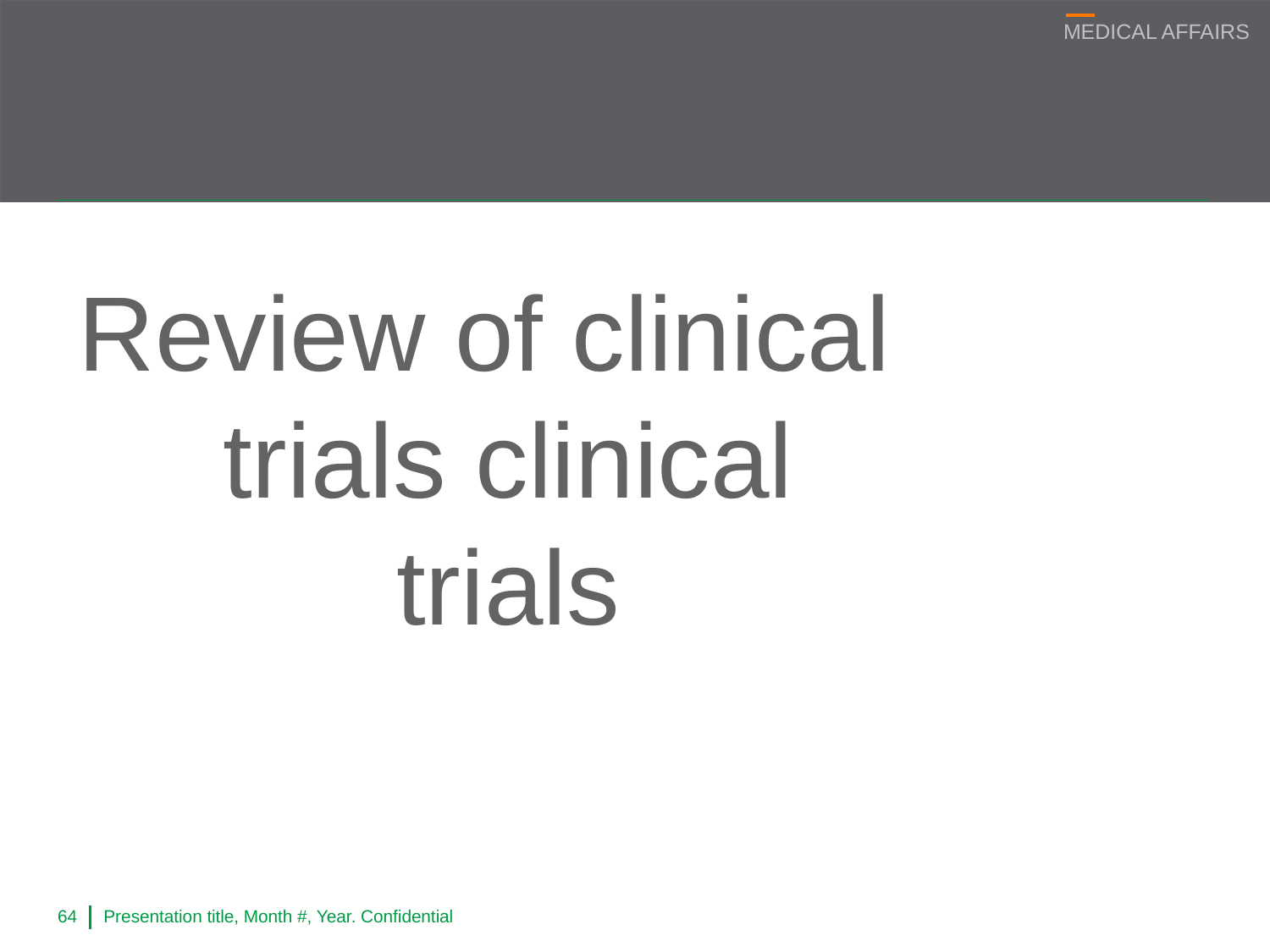

#
Review of clinical trials clinical trials
64
Presentation title, Month #, Year. Confidential